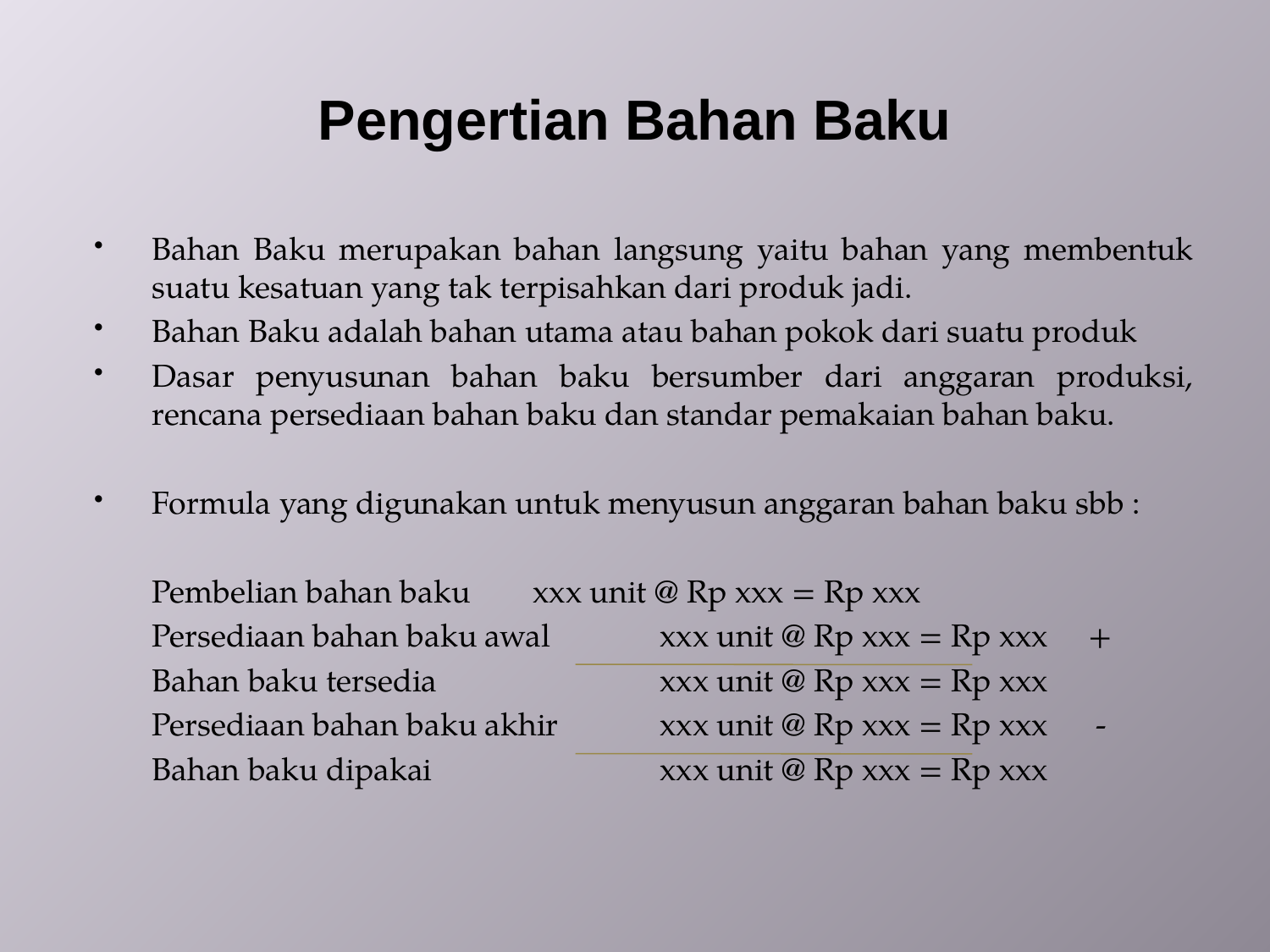

# Pengertian Bahan Baku
Bahan Baku merupakan bahan langsung yaitu bahan yang membentuk suatu kesatuan yang tak terpisahkan dari produk jadi.
Bahan Baku adalah bahan utama atau bahan pokok dari suatu produk
Dasar penyusunan bahan baku bersumber dari anggaran produksi, rencana persediaan bahan baku dan standar pemakaian bahan baku.

Formula yang digunakan untuk menyusun anggaran bahan baku sbb :

	Pembelian bahan baku	xxx unit @ Rp xxx = Rp xxx
	Persediaan bahan baku awal	xxx unit @ Rp xxx = Rp xxx     +
	Bahan baku tersedia		xxx unit @ Rp xxx = Rp xxx
	Persediaan bahan baku akhir	xxx unit @ Rp xxx = Rp xxx      -
	Bahan baku dipakai		xxx unit @ Rp xxx = Rp xxx